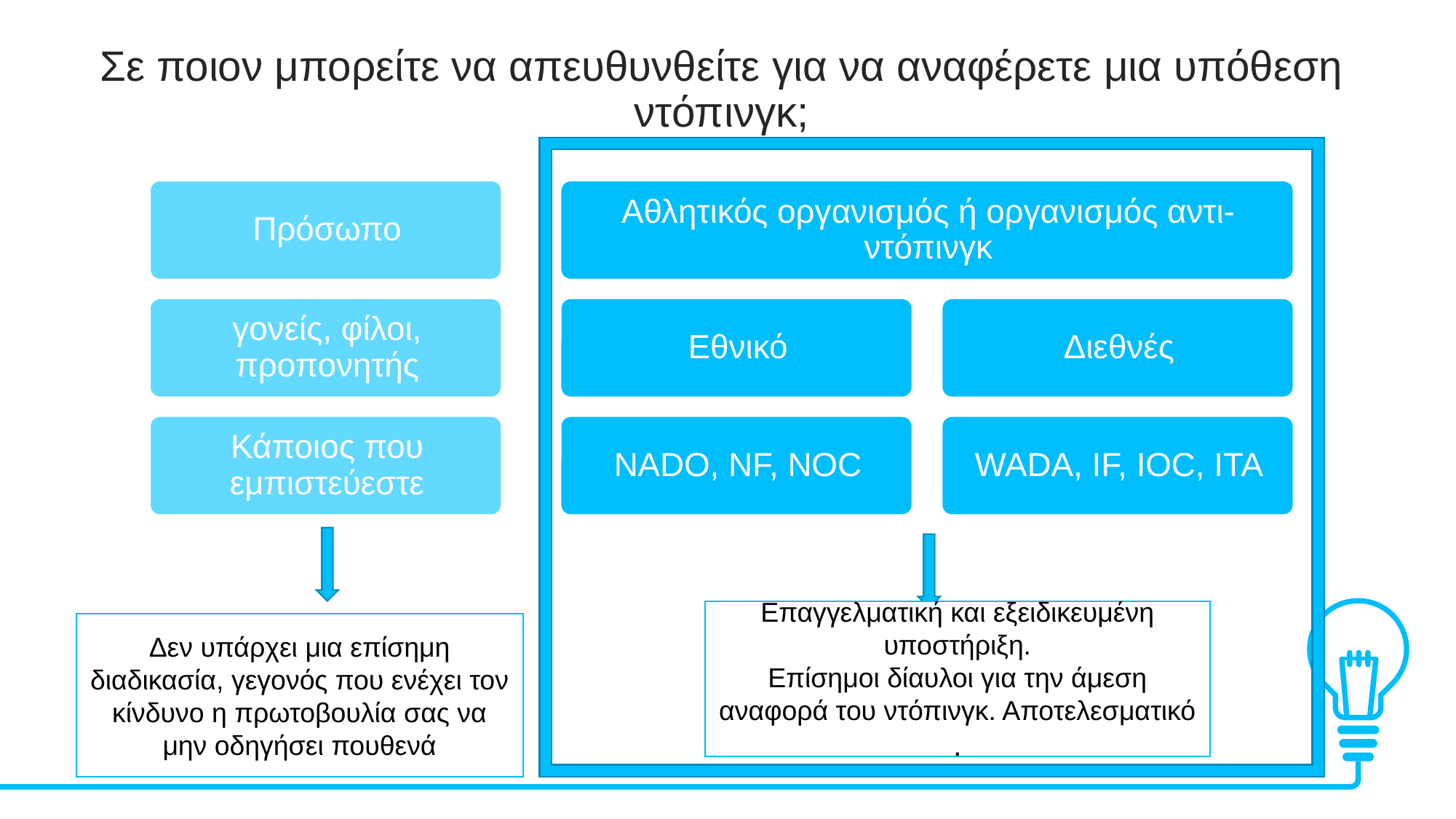

Σε ποιον μπορείτε να απευθυνθείτε για να αναφέρετε μια υπόθεση ντόπινγκ;

Πρόσωπο
γονείς, φίλοι, προπονητής
Κάποιος που εμπιστεύεστε
Αθλητικός οργανισμός ή οργανισμός αντι-ντόπινγκ
Εθνικό
NADO, NF, NOC
Διεθνές
WADA, IF, IOC, ITA

Επαγγελματική και εξειδικευμένη υποστήριξη.
Επίσημοι δίαυλοι για την άμεση αναφορά του ντόπινγκ. Αποτελεσματικό
.
Δεν υπάρχει μια επίσημη διαδικασία, γεγονός που ενέχει τον κίνδυνο η πρωτοβουλία σας να μην οδηγήσει πουθενά